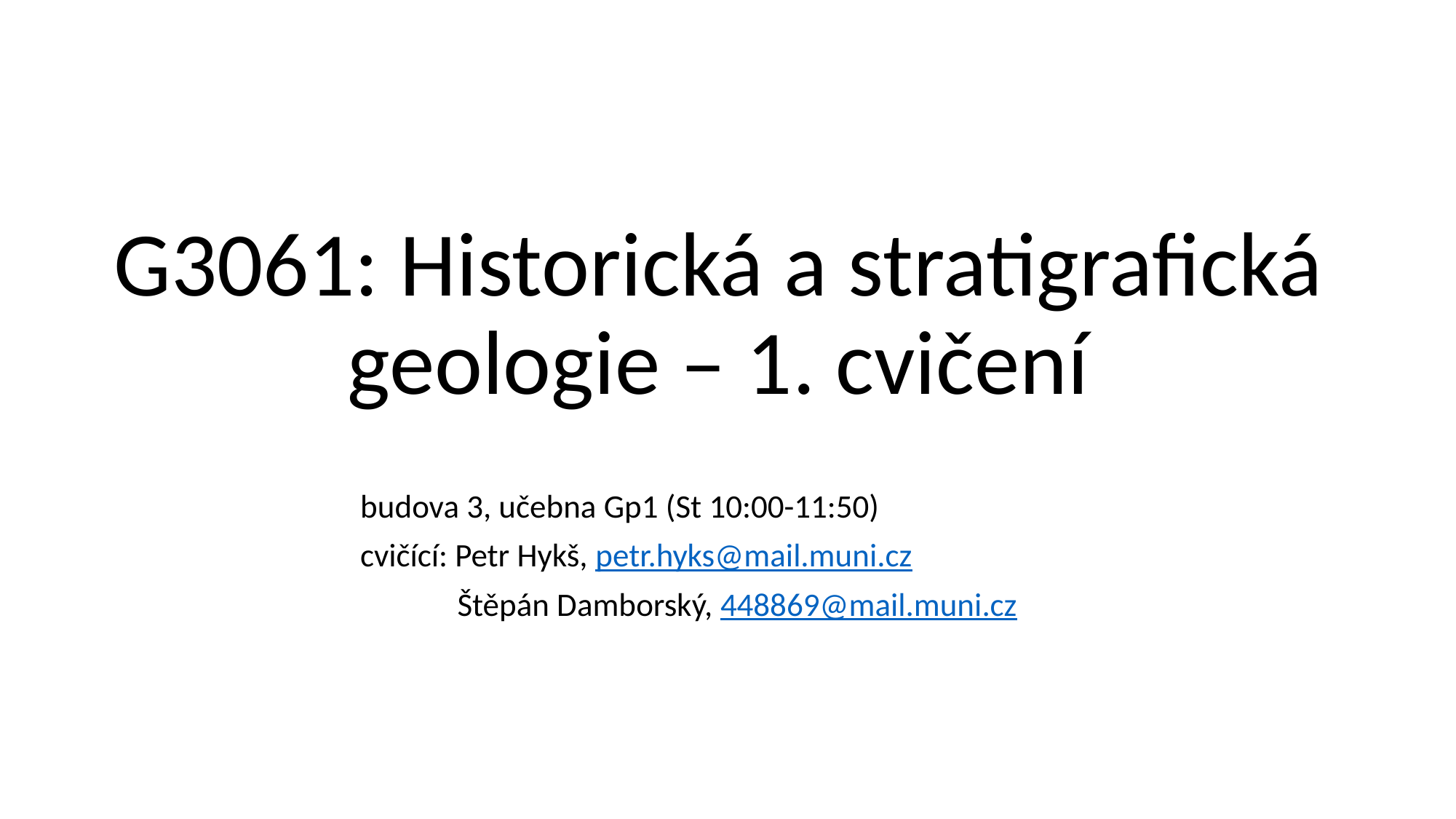

# G3061: Historická a stratigrafická geologie – 1. cvičení

budova 3, učebna Gp1 (St 10:00-11:50)
cvičící: Petr Hykš, petr.hyks@mail.muni.cz
             Štěpán Damborský, 448869@mail.muni.cz